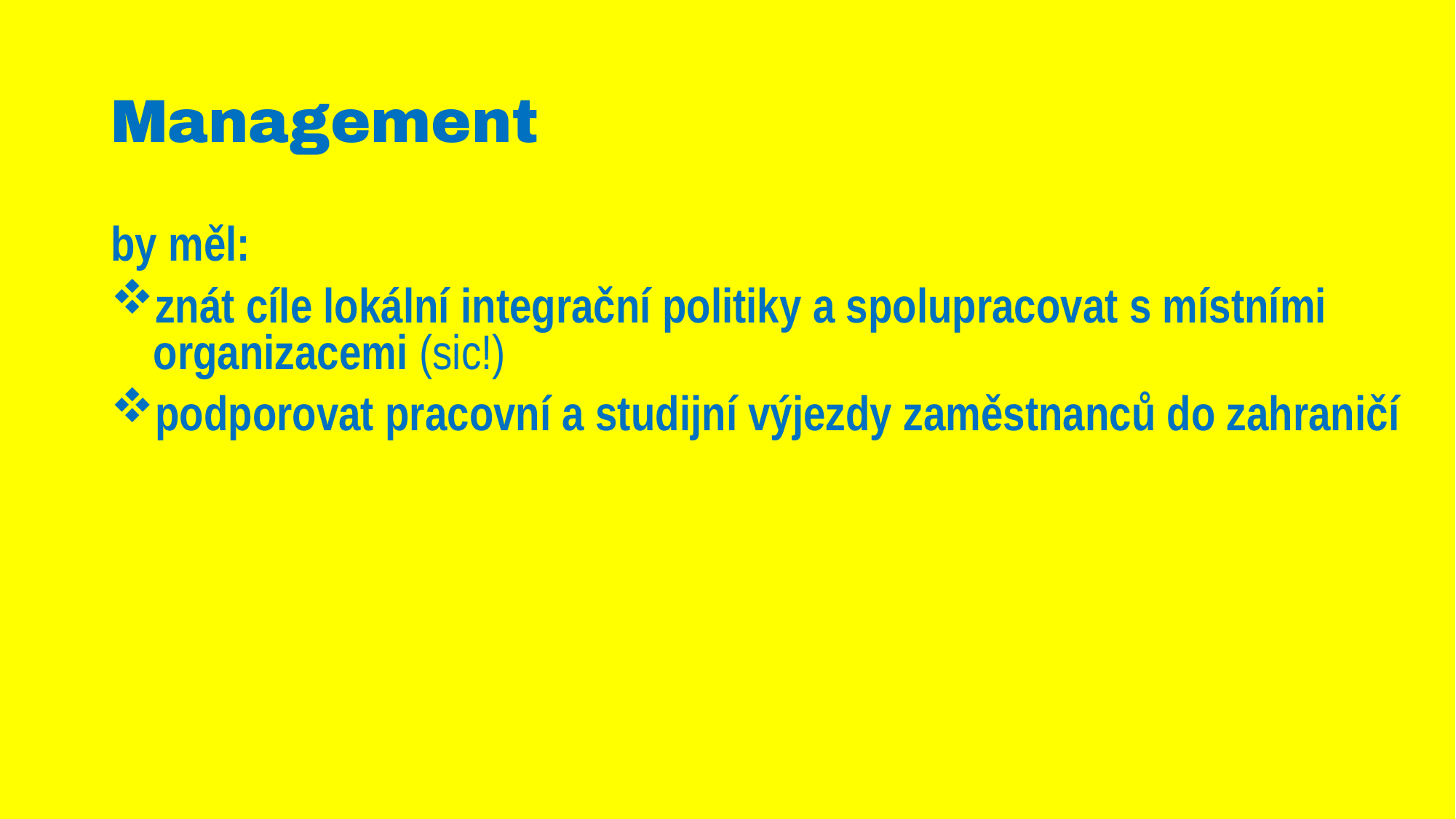

# Management
by měl:
znát cíle lokální integrační politiky a spolupracovat s místními organizacemi (sic!)
podporovat pracovní a studijní výjezdy zaměstnanců do zahraničí